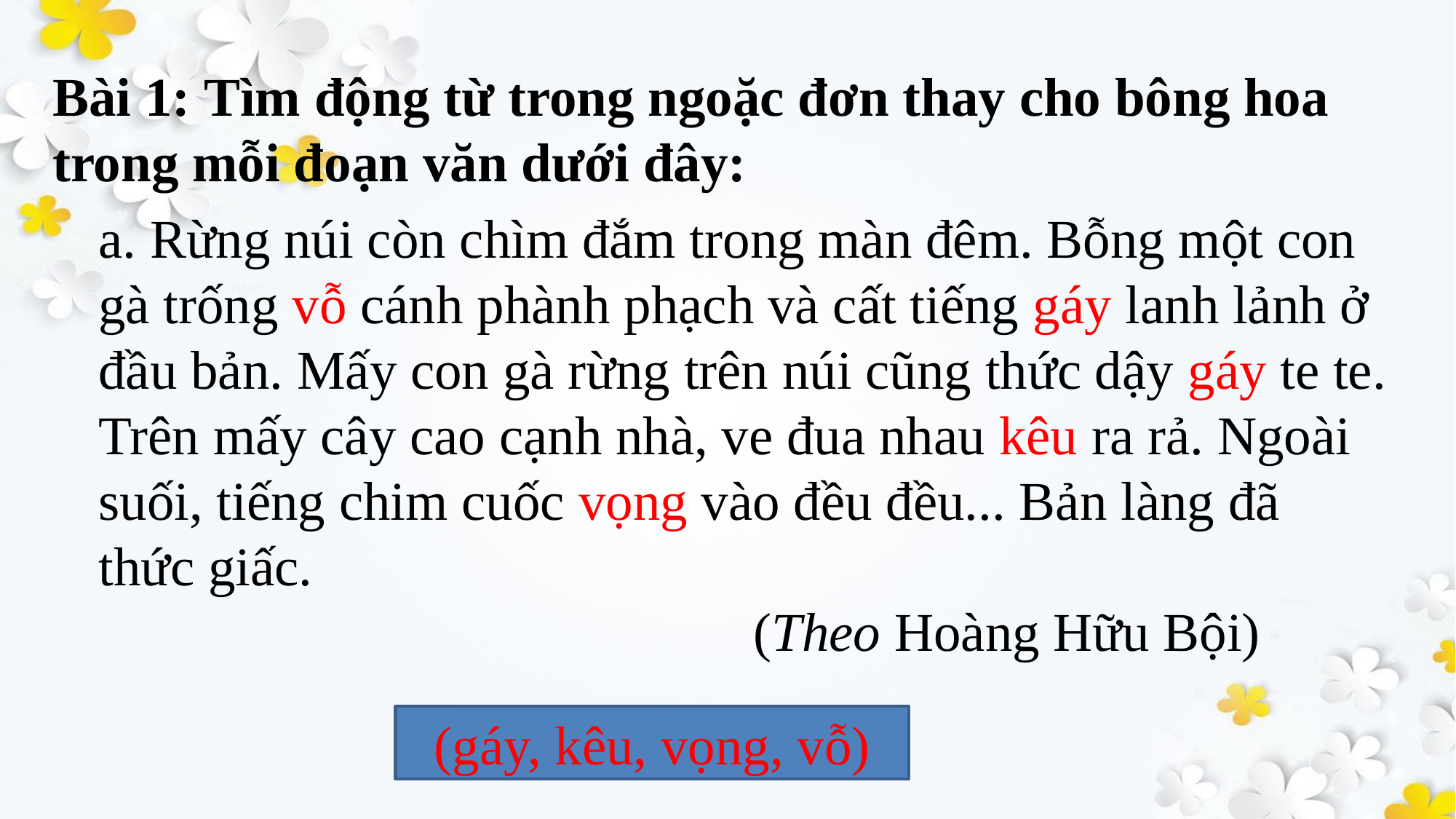

Bài 1: Tìm động từ trong ngoặc đơn thay cho bông hoa trong mỗi đoạn văn dưới đây:
# a. Rừng núi còn chìm đắm trong màn đêm. Bỗng một con gà trống vỗ cánh phành phạch và cất tiếng gáy lanh lảnh ở đầu bản. Mấy con gà rừng trên núi cũng thức dậy gáy te te. Trên mấy cây cao cạnh nhà, ve đua nhau kêu ra rả. Ngoài suối, tiếng chim cuốc vọng vào đều đều... Bản làng đã thức giấc.  (Theo Hoàng Hữu Bội)
(gáy, kêu, vọng, vỗ)